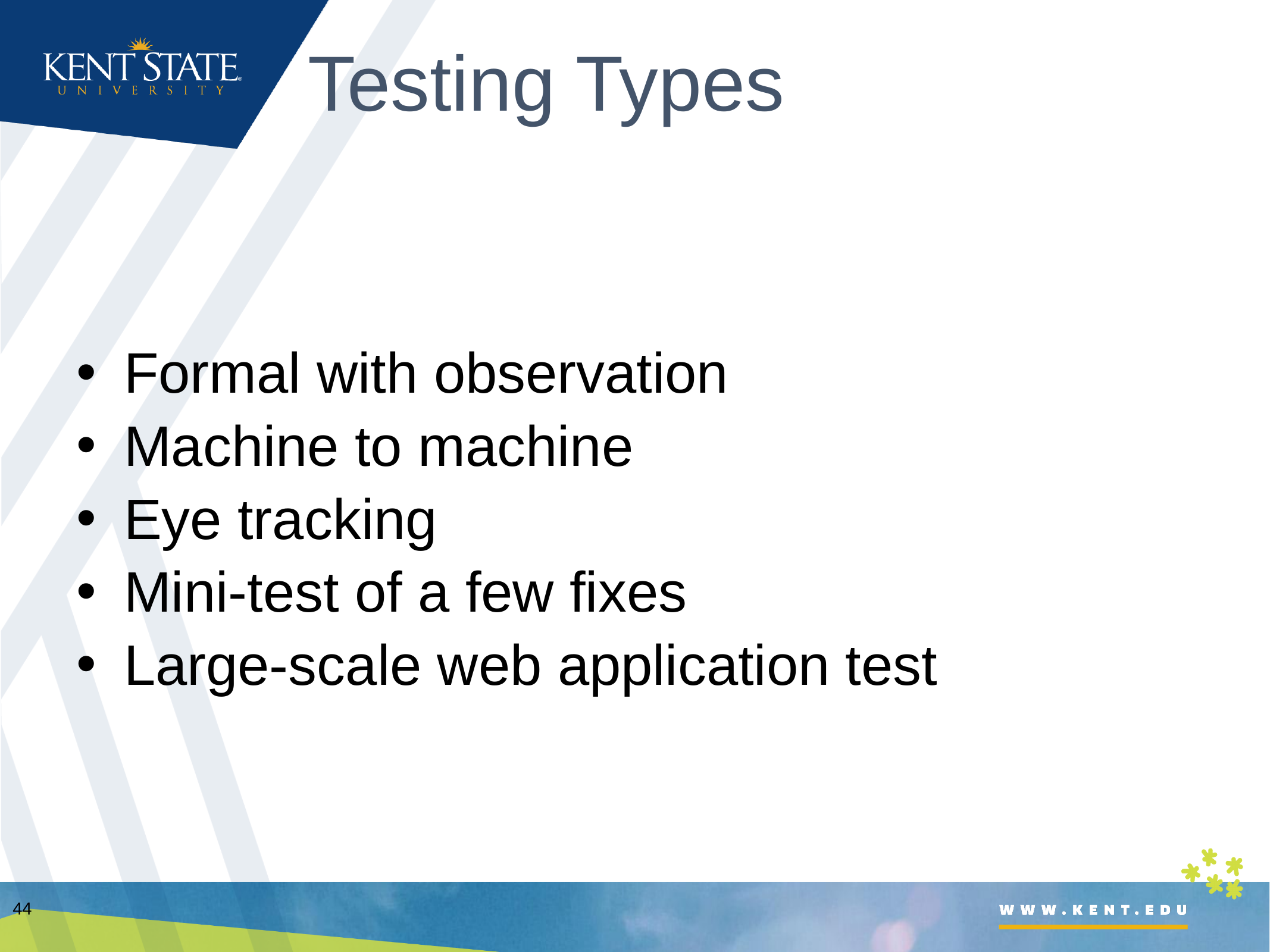

# Testing Types
Formal with observation
Machine to machine
Eye tracking
Mini-test of a few fixes
Large-scale web application test
44